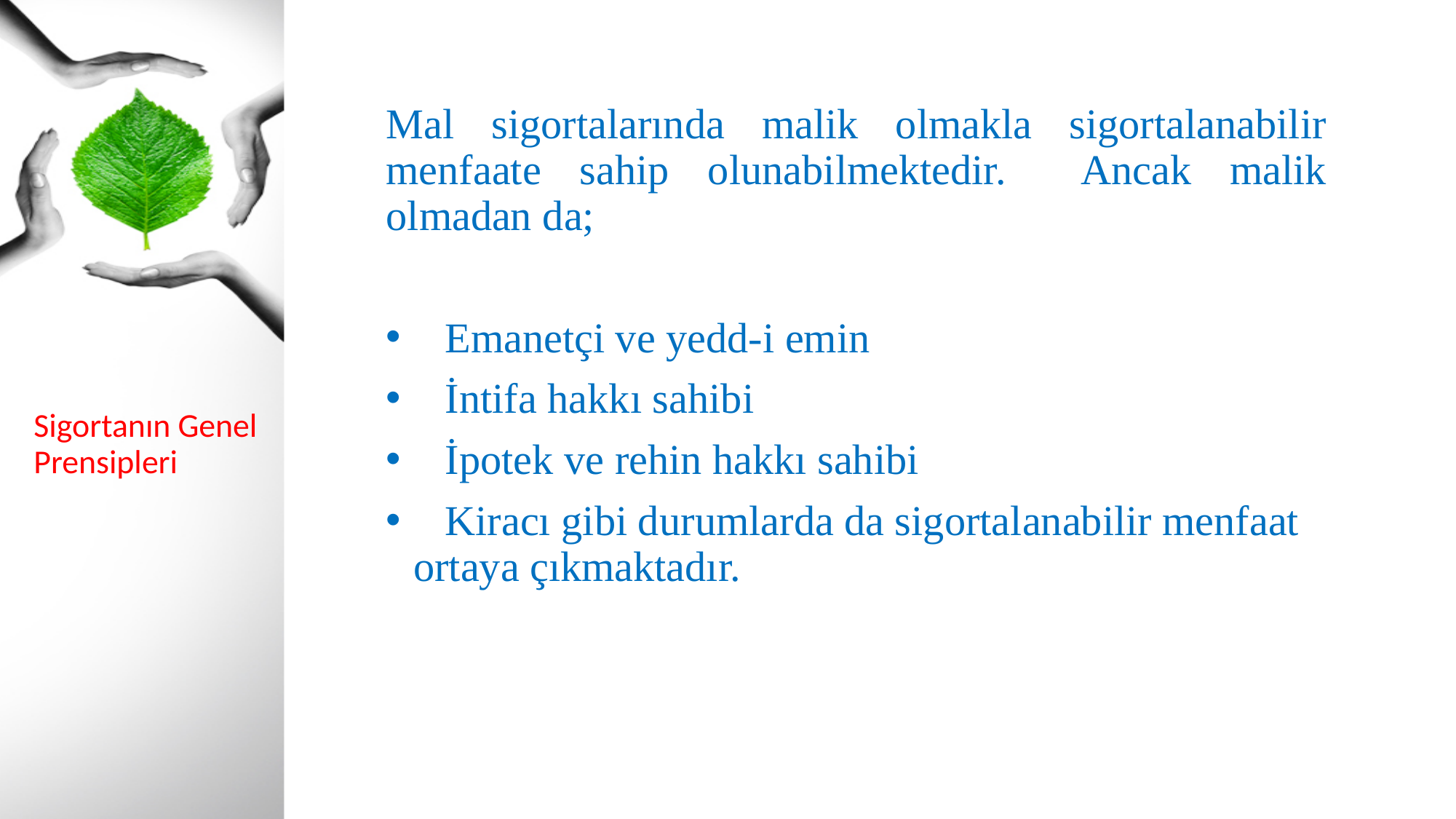

Mal sigortalarında malik olmakla sigortalanabilir menfaate sahip olunabilmektedir.  Ancak malik olmadan da;

   Emanetçi ve yedd-i emin
   İntifa hakkı sahibi
   İpotek ve rehin hakkı sahibi
   Kiracı gibi durumlarda da sigortalanabilir menfaat ortaya çıkmaktadır.
# Sigortanın Genel Prensipleri